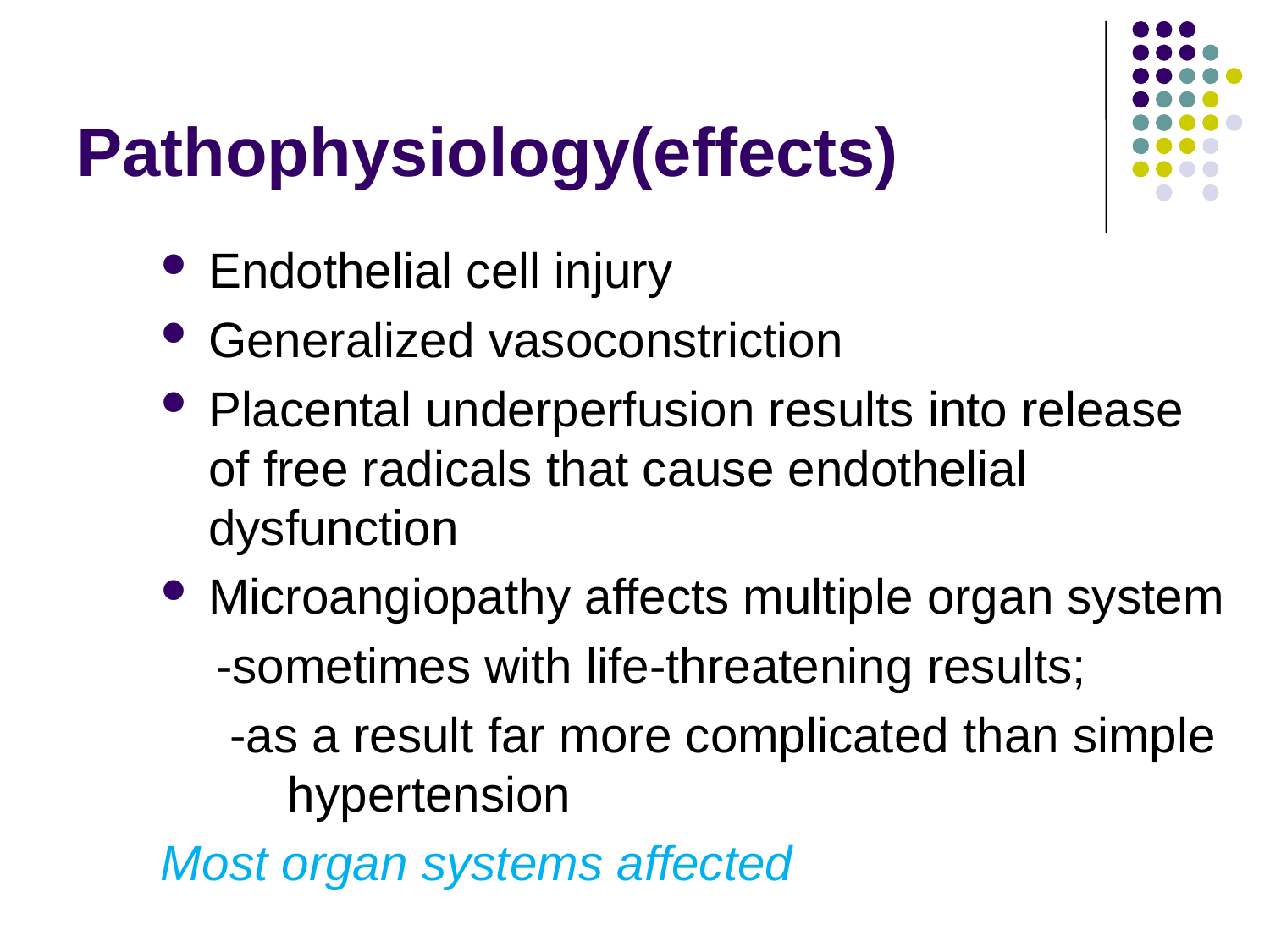

# Pathophysiology(effects)
Endothelial cell injury
Generalized vasoconstriction
Placental underperfusion results into release of free radicals that cause endothelial dysfunction
Microangiopathy affects multiple organ system
    -sometimes with life-threatening results;
     -as a result far more complicated than simple     	hypertension
Most organ systems affected